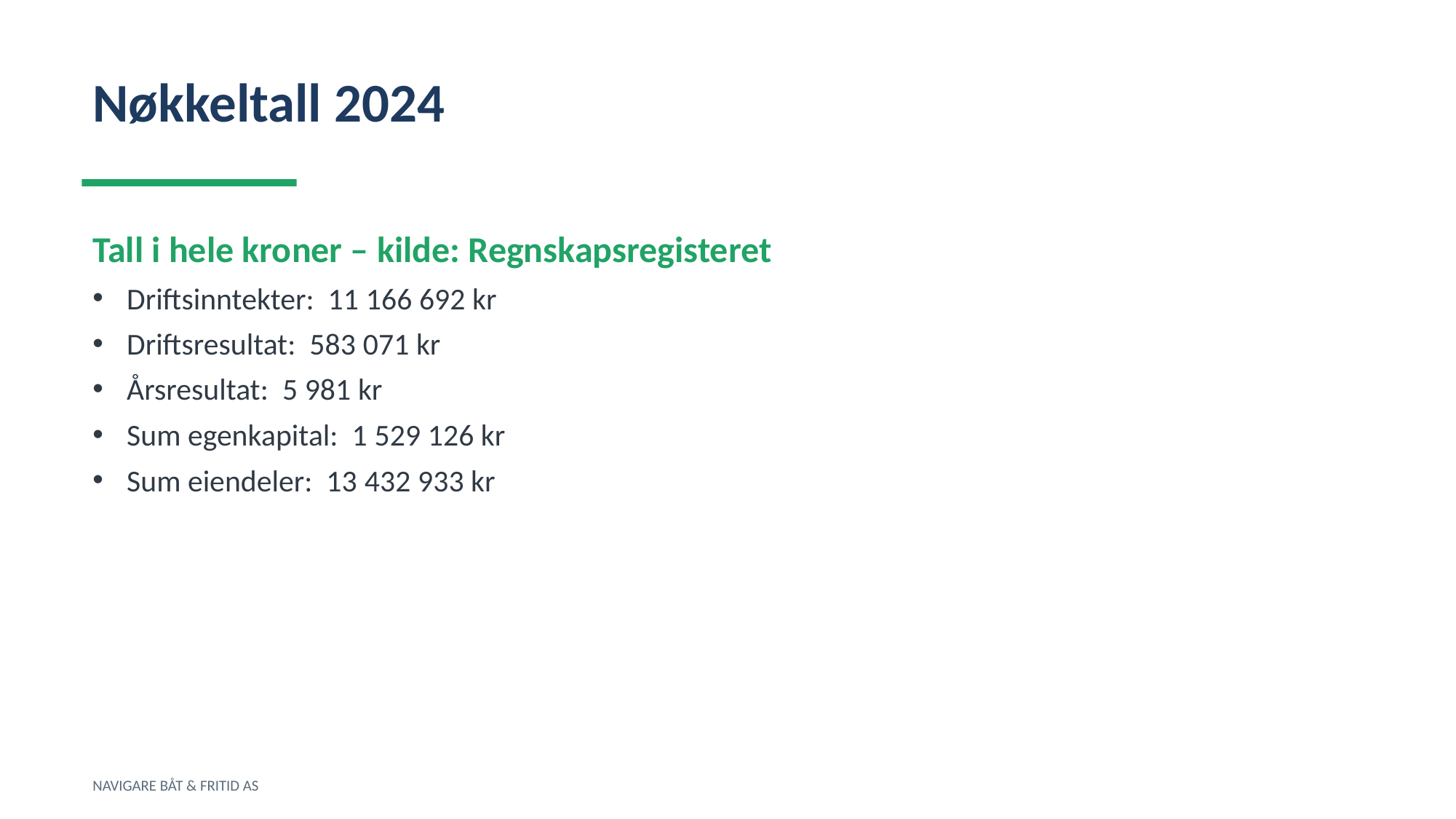

Nøkkeltall 2024

Tall i hele kroner – kilde: Regnskapsregisteret
Driftsinntekter:  11 166 692 kr
Driftsresultat:  583 071 kr
Årsresultat:  5 981 kr
Sum egenkapital:  1 529 126 kr
Sum eiendeler:  13 432 933 kr
NAVIGARE BÅT & FRITID AS